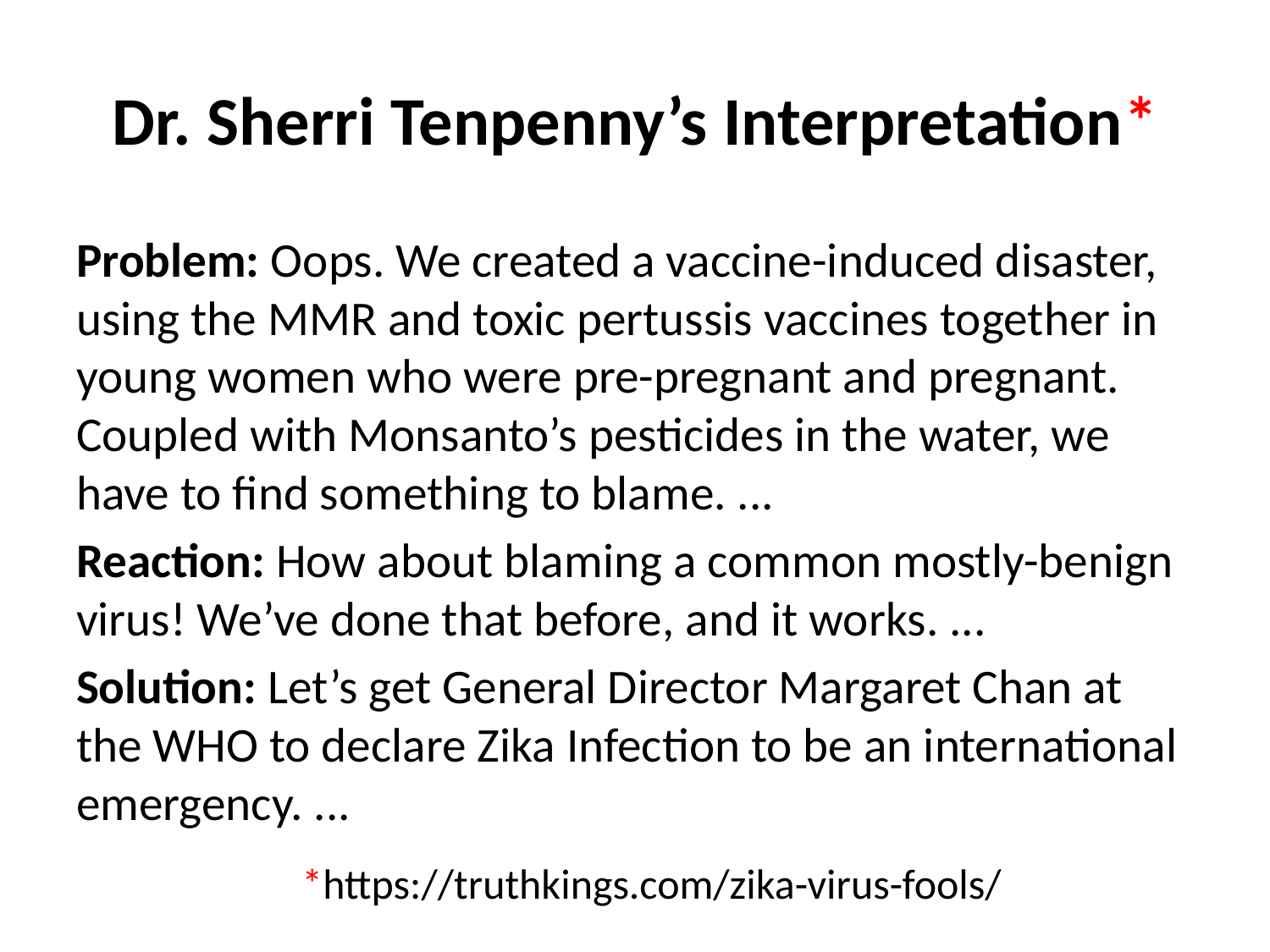

# Dr. Sherri Tenpenny’s Interpretation*
Problem: Oops. We created a vaccine-induced disaster, using the MMR and toxic pertussis vaccines together in young women who were pre-pregnant and pregnant. Coupled with Monsanto’s pesticides in the water, we have to find something to blame. ...
Reaction: How about blaming a common mostly-benign virus! We’ve done that before, and it works. ...
Solution: Let’s get General Director Margaret Chan at the WHO to declare Zika Infection to be an international emergency. ...

*https://truthkings.com/zika-virus-fools/